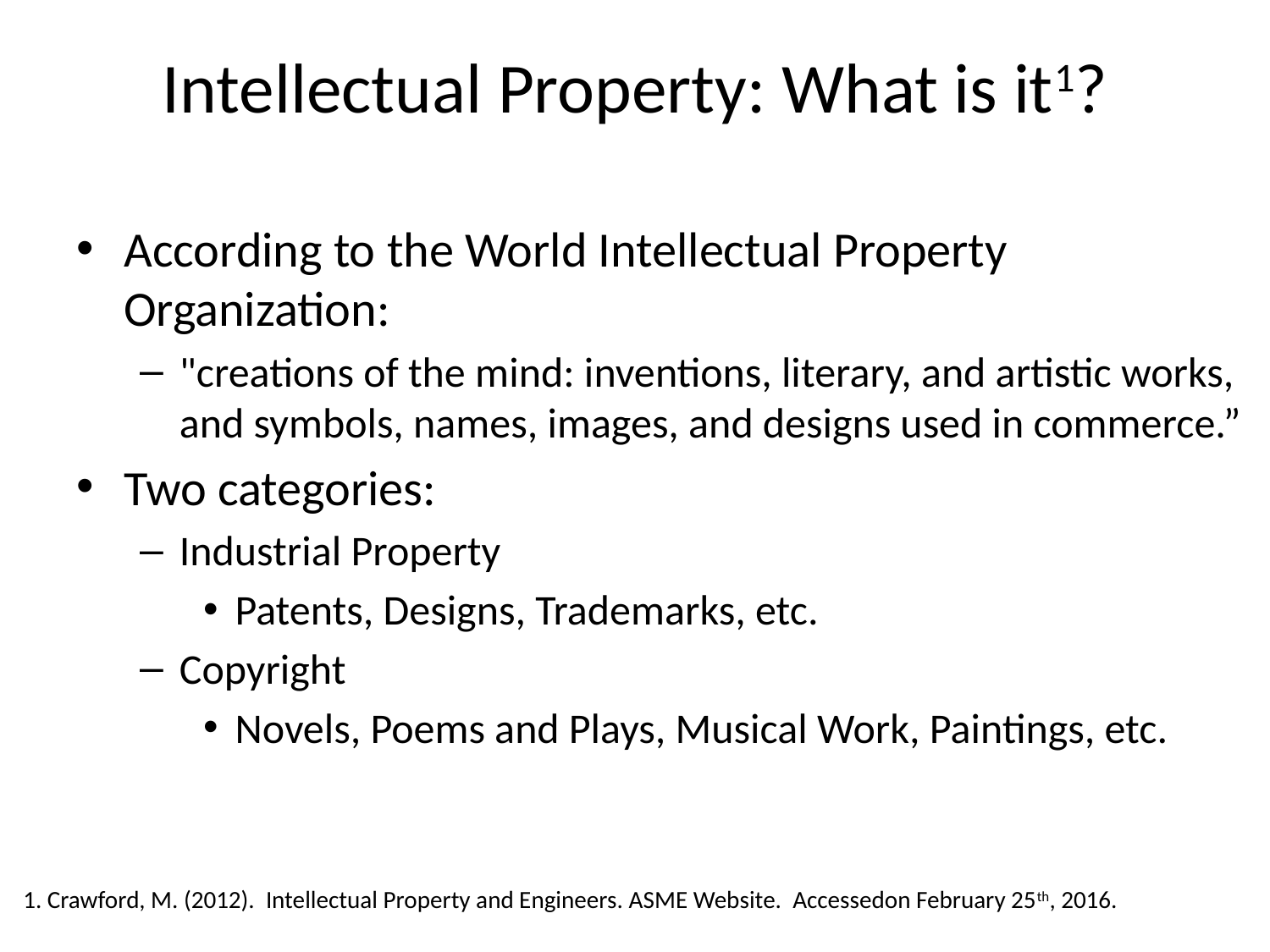

# Intellectual Property: What is it1?
According to the World Intellectual Property Organization:
"creations of the mind: inventions, literary, and artistic works, and symbols, names, images, and designs used in commerce.”
Two categories:
Industrial Property
Patents, Designs, Trademarks, etc.
Copyright
Novels, Poems and Plays, Musical Work, Paintings, etc.
1. Crawford, M. (2012).  Intellectual Property and Engineers. ASME Website.  Accessedon February 25th, 2016.